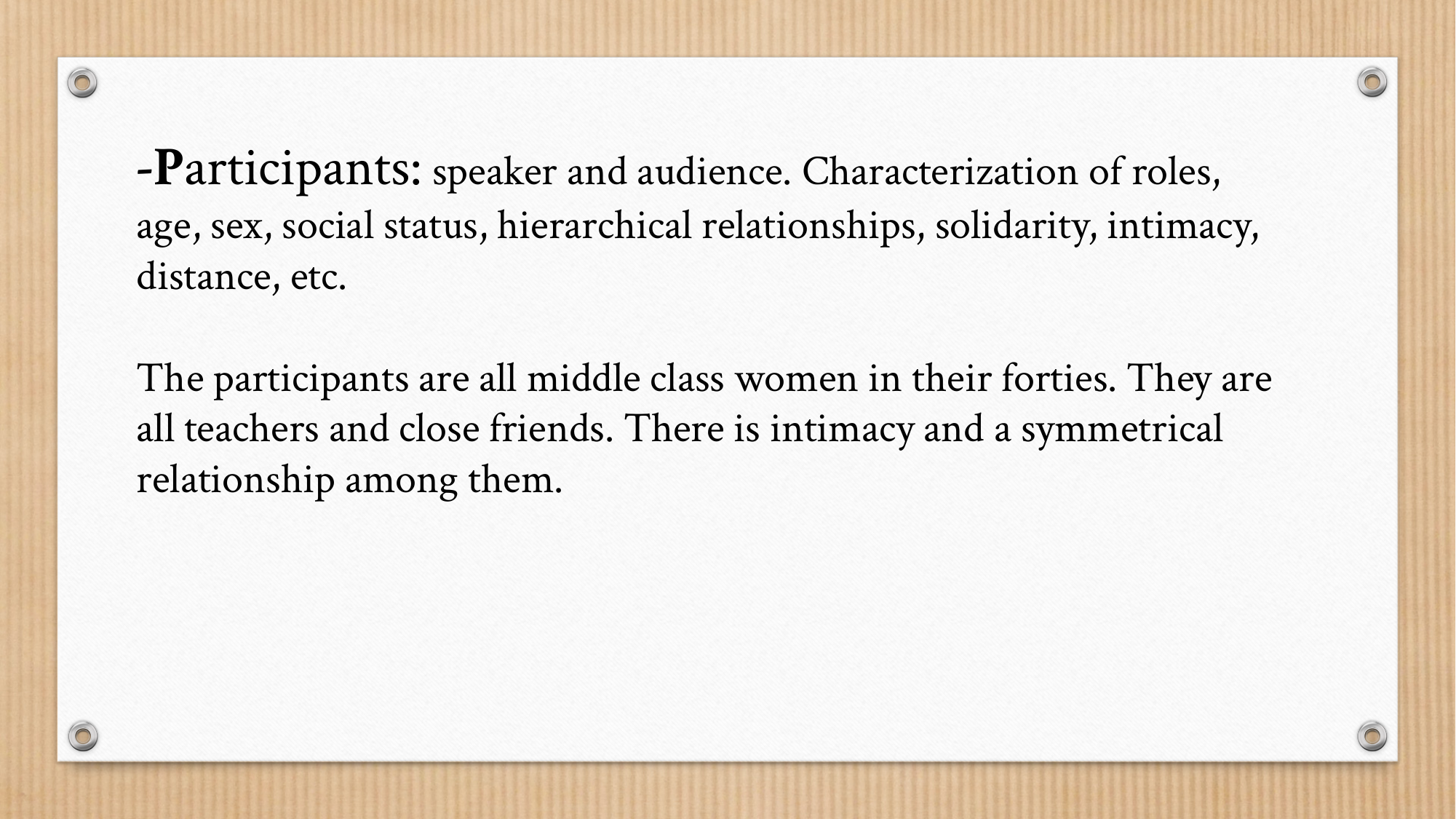

-Participants: speaker and audience. Characterization of roles, age, sex, social status, hierarchical relationships, solidarity, intimacy, distance, etc.

The participants are all middle class women in their forties. They are all teachers and close friends. There is intimacy and a symmetrical relationship among them.